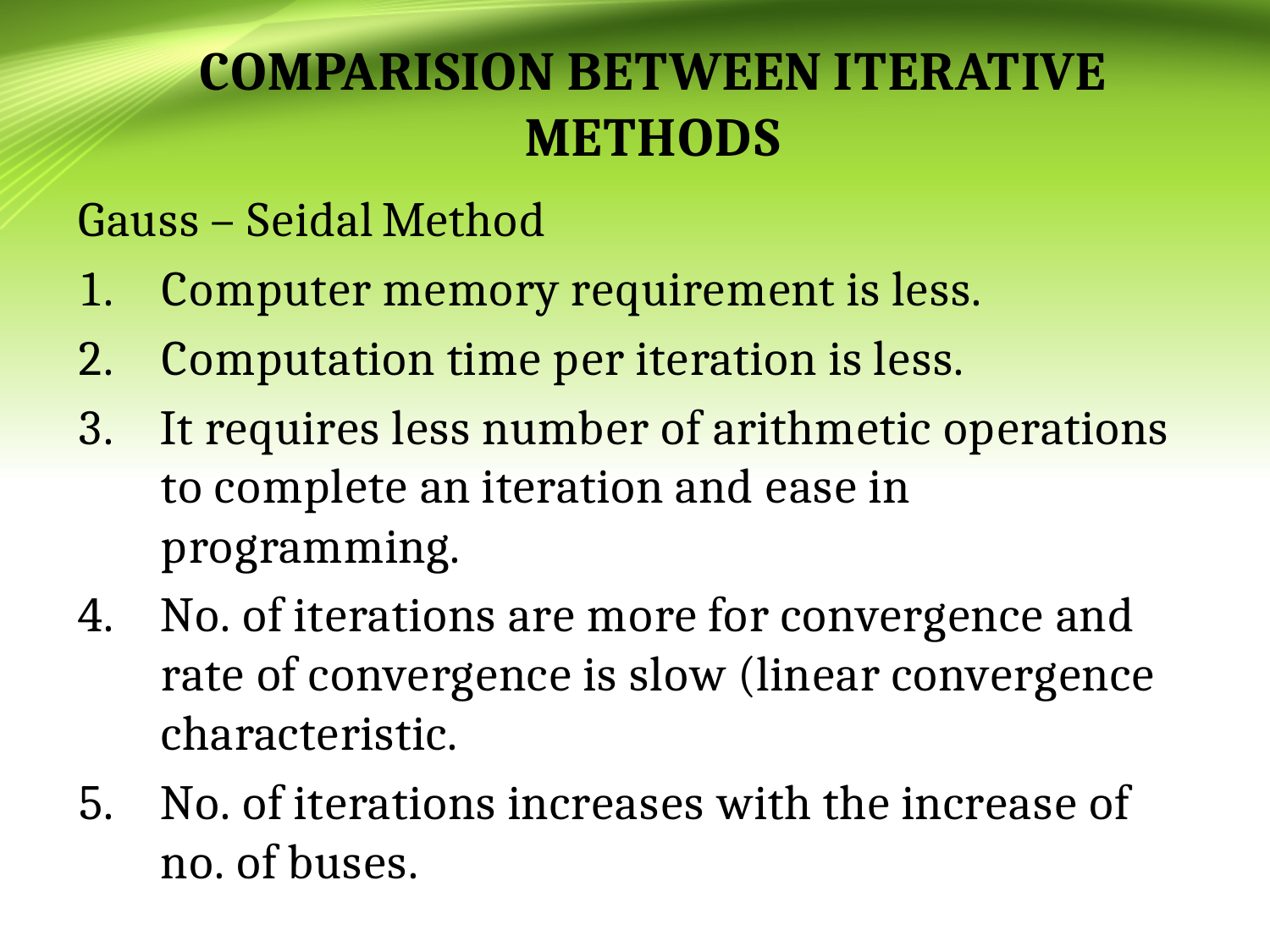

COMPARISION BETWEEN ITERATIVE METHODS
Gauss – Seidal Method
Computer memory requirement is less.
Computation time per iteration is less.
It requires less number of arithmetic operations to complete an iteration and ease in programming.
No. of iterations are more for convergence and  rate of convergence is slow (linear convergence characteristic.
No. of iterations increases with the increase of no. of buses.

11